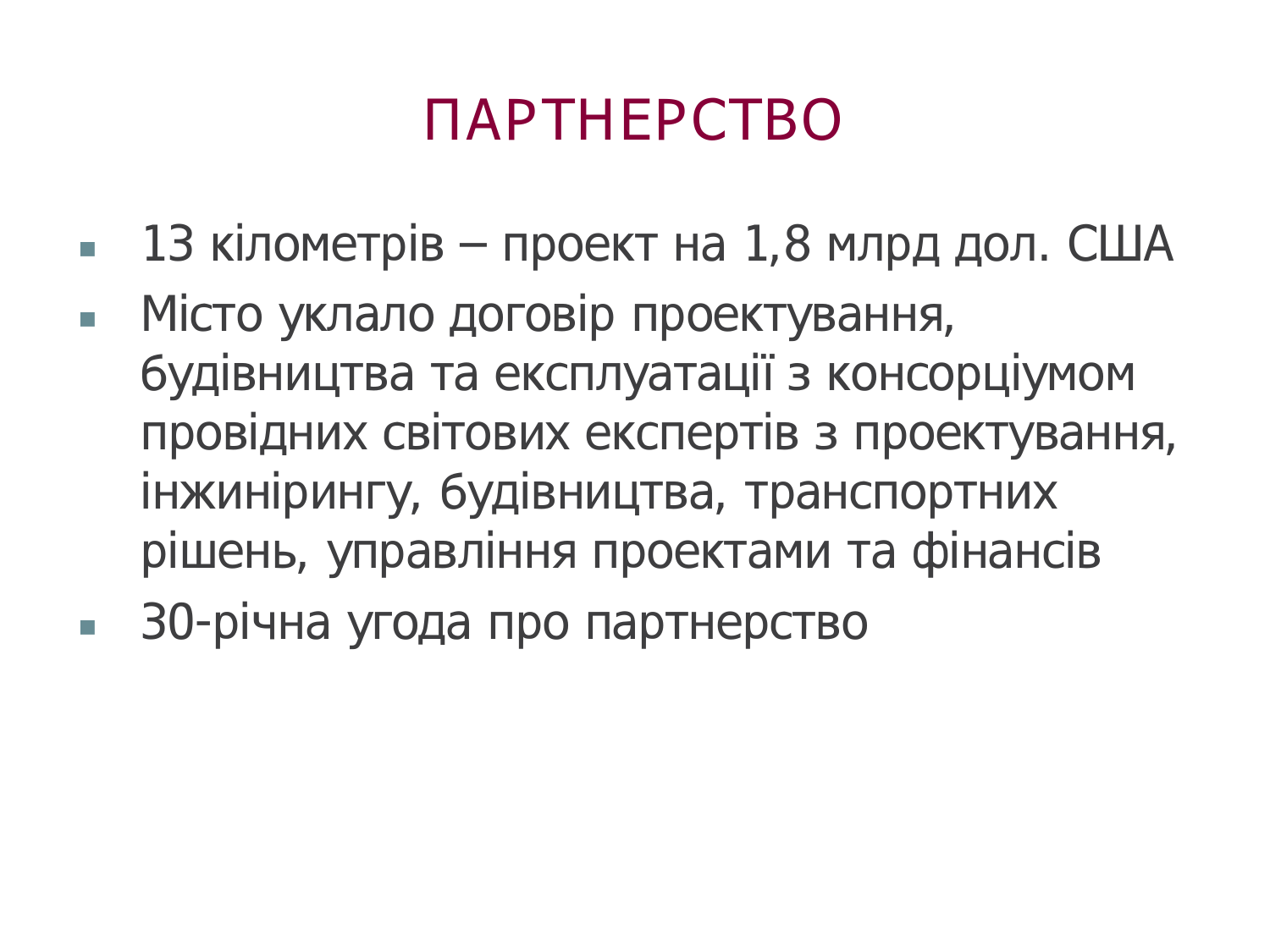

# ПАРТНЕРСТВО
13 кілометрів – проект на 1,8 млрд дол. США
Місто уклало договір проектування, будівництва та експлуатації з консорціумом провідних світових експертів з проектування, інжинірингу, будівництва, транспортних рішень, управління проектами та фінансів
30-річна угода про партнерство